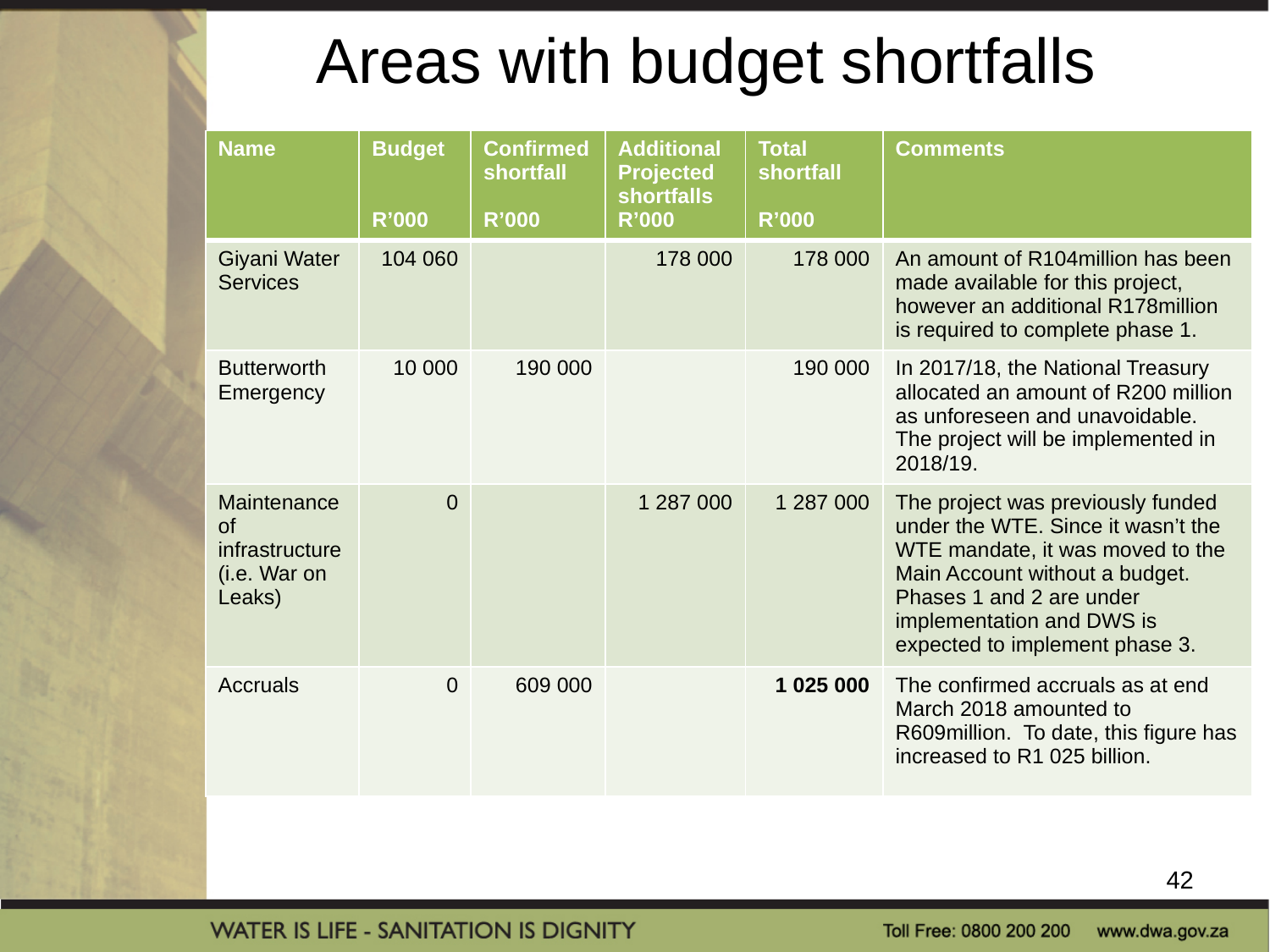

# Areas with budget shortfalls
| Name | Budget R’000 | Confirmed shortfall R’000 | Additional Projected shortfalls R’000 | Total shortfall R’000 | Comments |
| --- | --- | --- | --- | --- | --- |
| Giyani Water Services | 104 060 |  | 178 000 | 178 000 | An amount of R104million has been made available for this project, however an additional R178million is required to complete phase 1. |
| Butterworth Emergency | 10 000 | 190 000 |  | 190 000 | In 2017/18, the National Treasury allocated an amount of R200 million as unforeseen and unavoidable. The project will be implemented in 2018/19. |
| Maintenance of infrastructure (i.e. War on Leaks) | 0 |  | 1 287 000 | 1 287 000 | The project was previously funded under the WTE. Since it wasn’t the WTE mandate, it was moved to the Main Account without a budget. Phases 1 and 2 are under implementation and DWS is expected to implement phase 3. |
| Accruals | 0 | 609 000 |  | 1 025 000 | The confirmed accruals as at end March 2018 amounted to R609million. To date, this figure has increased to R1 025 billion. |
42